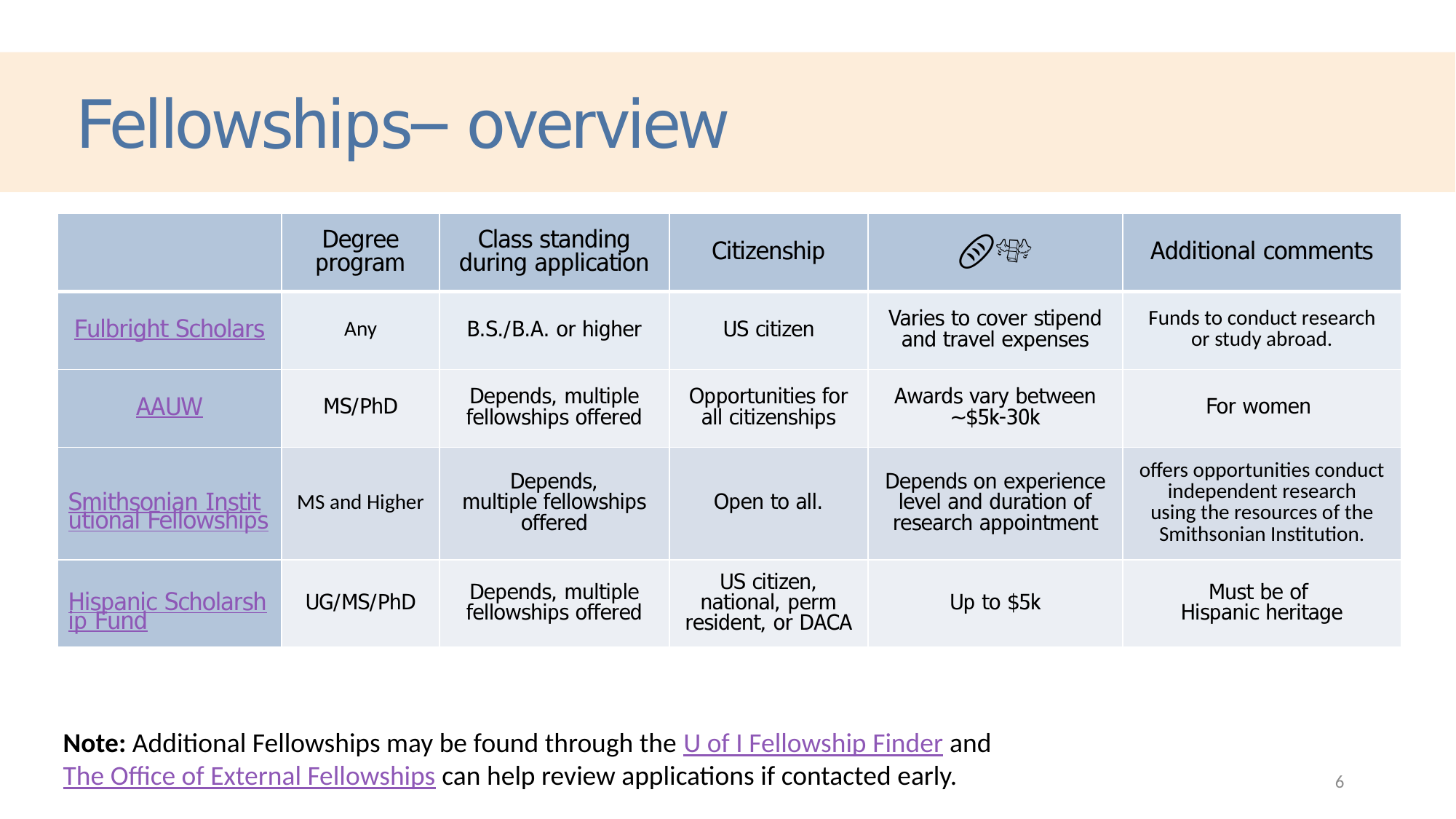

Fellowships– overview
|  | Degree program | Class standing during application | Citizenship | 🥖💸 | Additional comments |
| --- | --- | --- | --- | --- | --- |
| Fulbright Scholars | Any | B.S./B.A. or higher | US citizen | Varies to cover stipend and travel expenses | Funds to conduct research or study abroad. |
| AAUW | MS/PhD | Depends, multiple fellowships offered | Opportunities for all citizenships | Awards vary between ~$5k-30k | For women |
| Smithsonian Institutional Fellowships | MS and Higher | Depends, multiple fellowships offered | Open to all. | Depends on experience level and duration of research appointment | offers opportunities conduct independent research using the resources of the Smithsonian Institution. |
| Hispanic Scholarship Fund | UG/MS/PhD | Depends, multiple fellowships offered | US citizen, national, perm resident, or DACA | Up to $5k | Must be of Hispanic heritage |
Note: Additional Fellowships may be found through the U of I Fellowship Finder and The Office of External Fellowships can help review applications if contacted early.
6